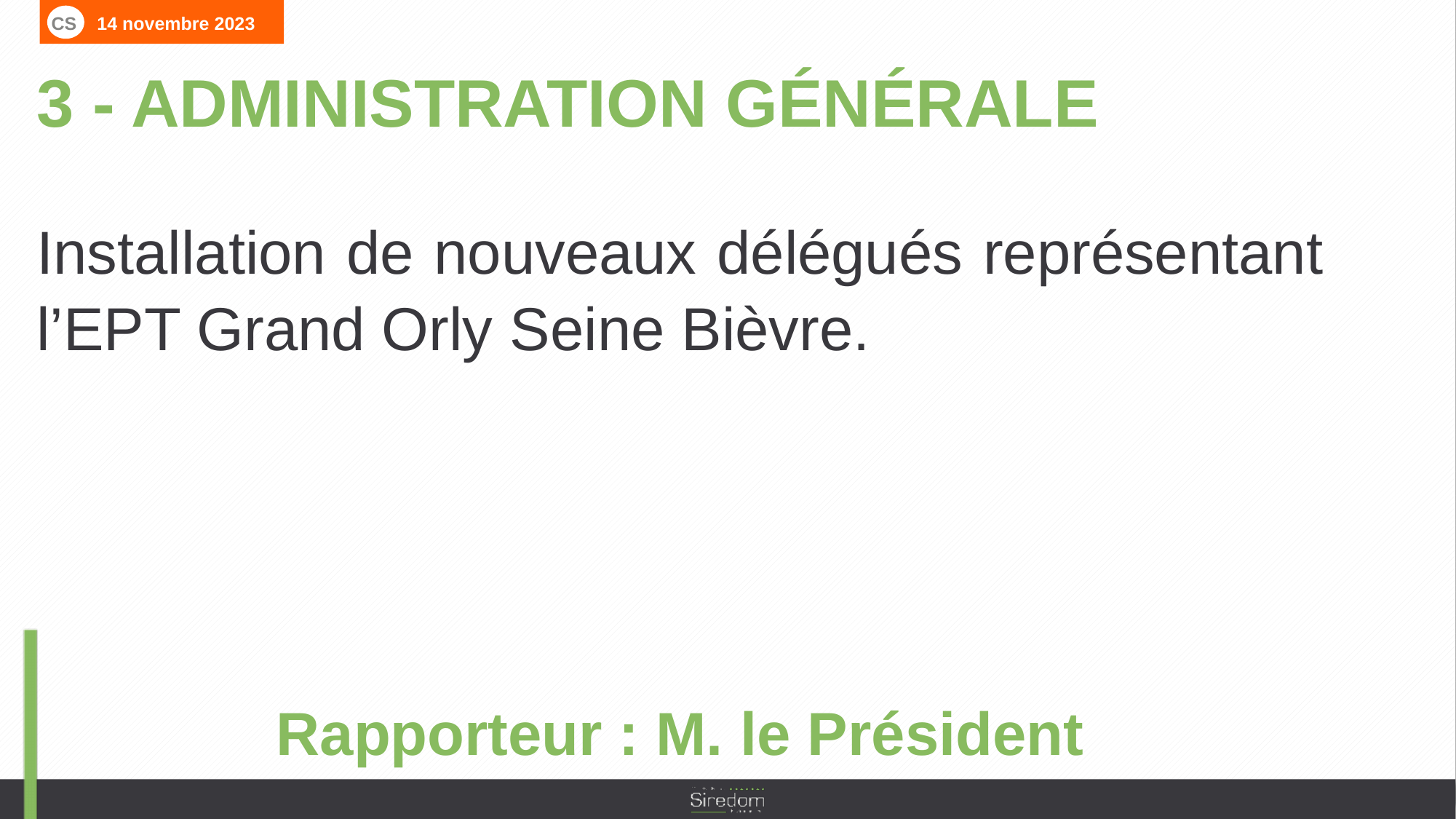

CS    14 novembre 2023
3 - ADMINISTRATION GÉNÉRALE

Installation de nouveaux délégués représentant l’EPT Grand Orly Seine Bièvre.
Rapporteur : M. le Président